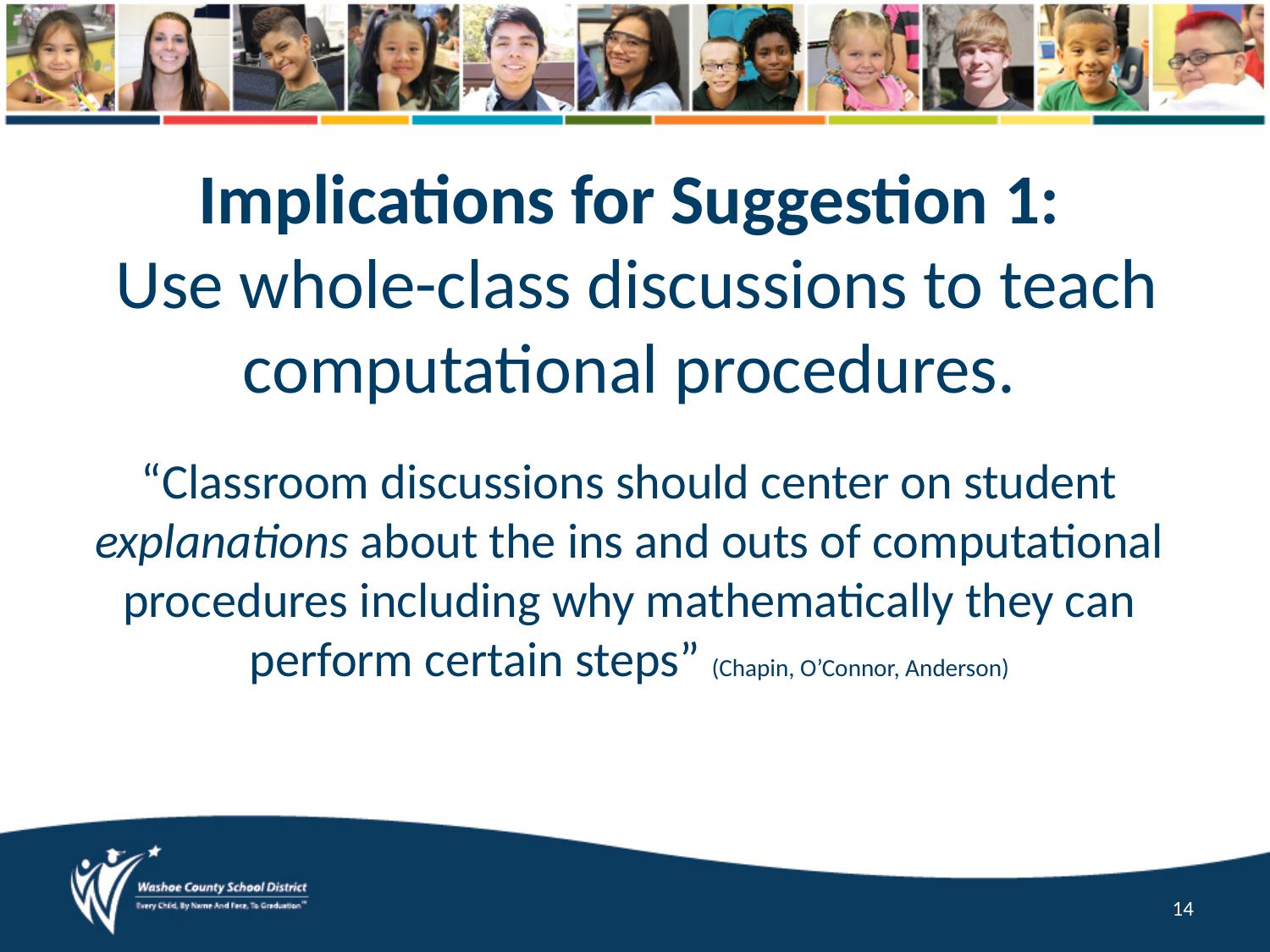

Implications for Suggestion 1:
 Use whole-class discussions to teach computational procedures.

“Classroom discussions should center on student explanations about the ins and outs of computational procedures including why mathematically they can perform certain steps” (Chapin, O’Connor, Anderson)

14